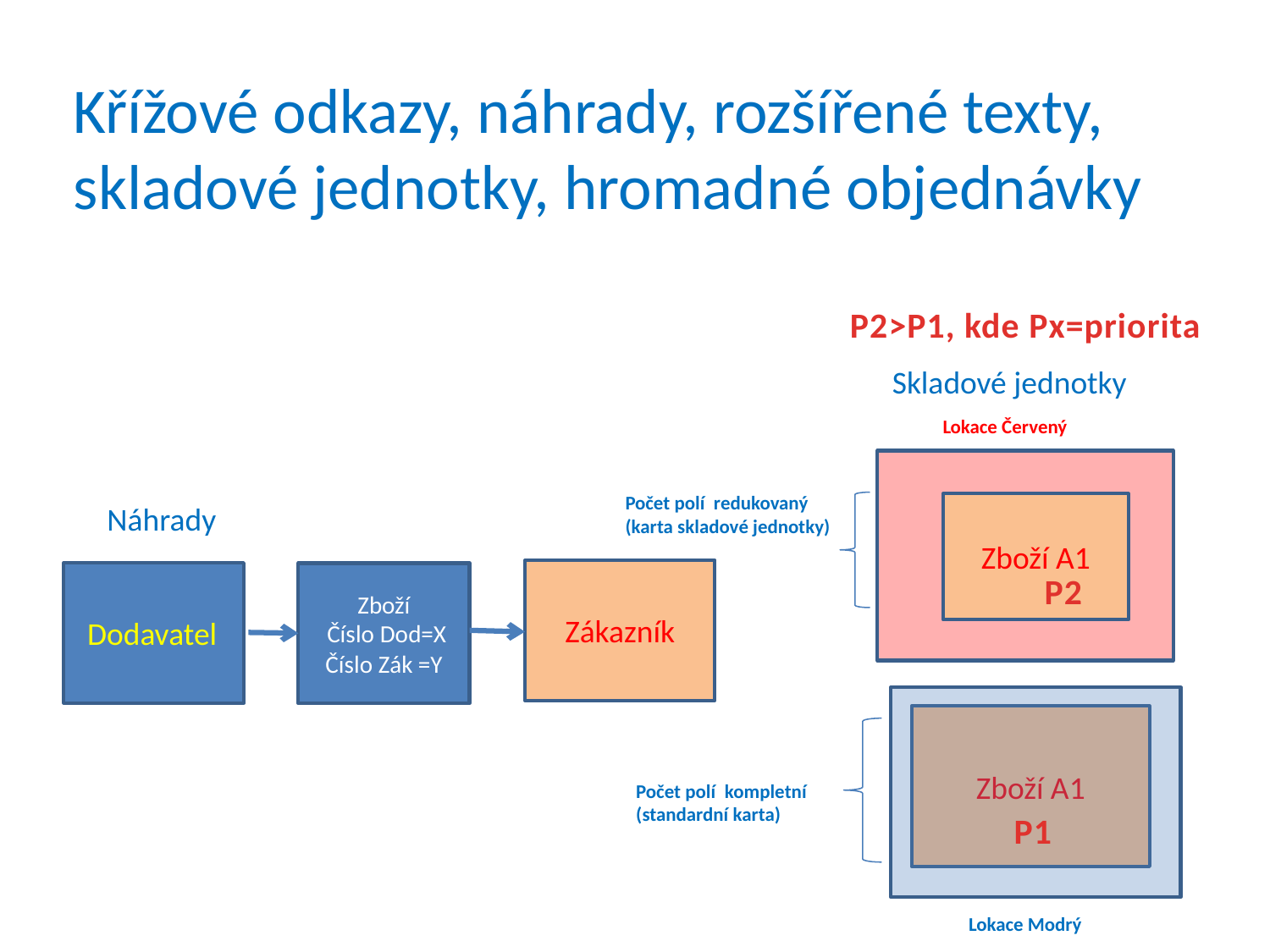

#
 Křížové odkazy, náhrady, rozšířené texty,
 skladové jednotky, hromadné objednávky
P2>P1, kde Px=priorita
Skladové jednotky
Lokace Červený

Počet polí  redukovaný
(karta skladové jednotky)

Náhrady
Zboží A1
Zákazník
P2

Zboží
 Číslo Dod=X
Číslo Zák =Y
Dodavatel

Zboží A1

Počet polí  kompletní
(standardní karta)
P1
Lokace Modrý